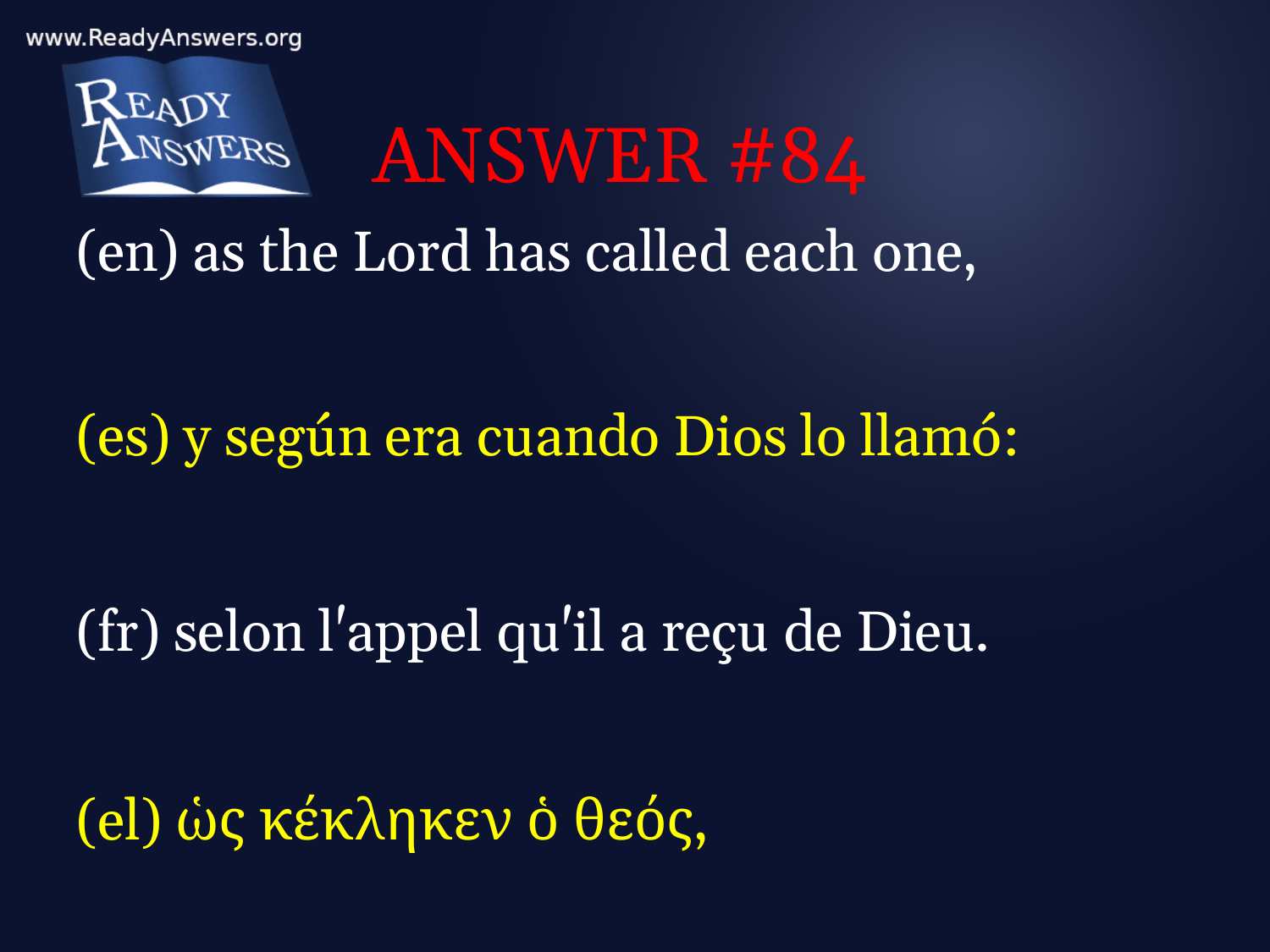

# ANSWER #84
(en) as the Lord has called each one,
(es) y según era cuando Dios lo llamó:
(fr) selon l'appel qu'il a reçu de Dieu.
(el) ὡς κέκληκεν ὁ θεός,